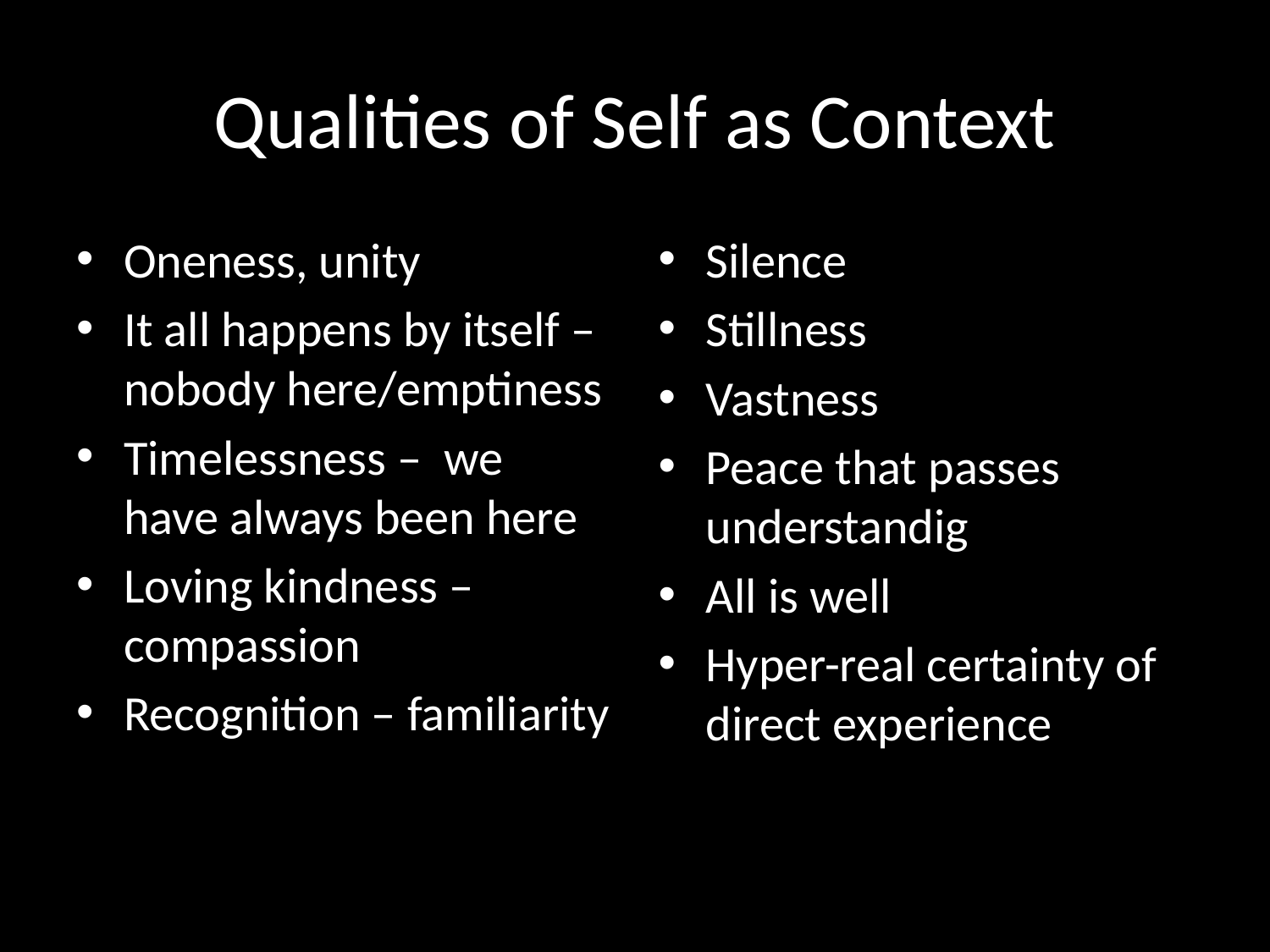

# Qualities of Self as Context
Oneness, unity
It all happens by itself – nobody here/emptiness
Timelessness –  we   have always been here
Loving kindness –compassion
Recognition – familiarity

Silence
Stillness
Vastness
Peace that passes understandig
All is well
Hyper-real certainty of direct experience